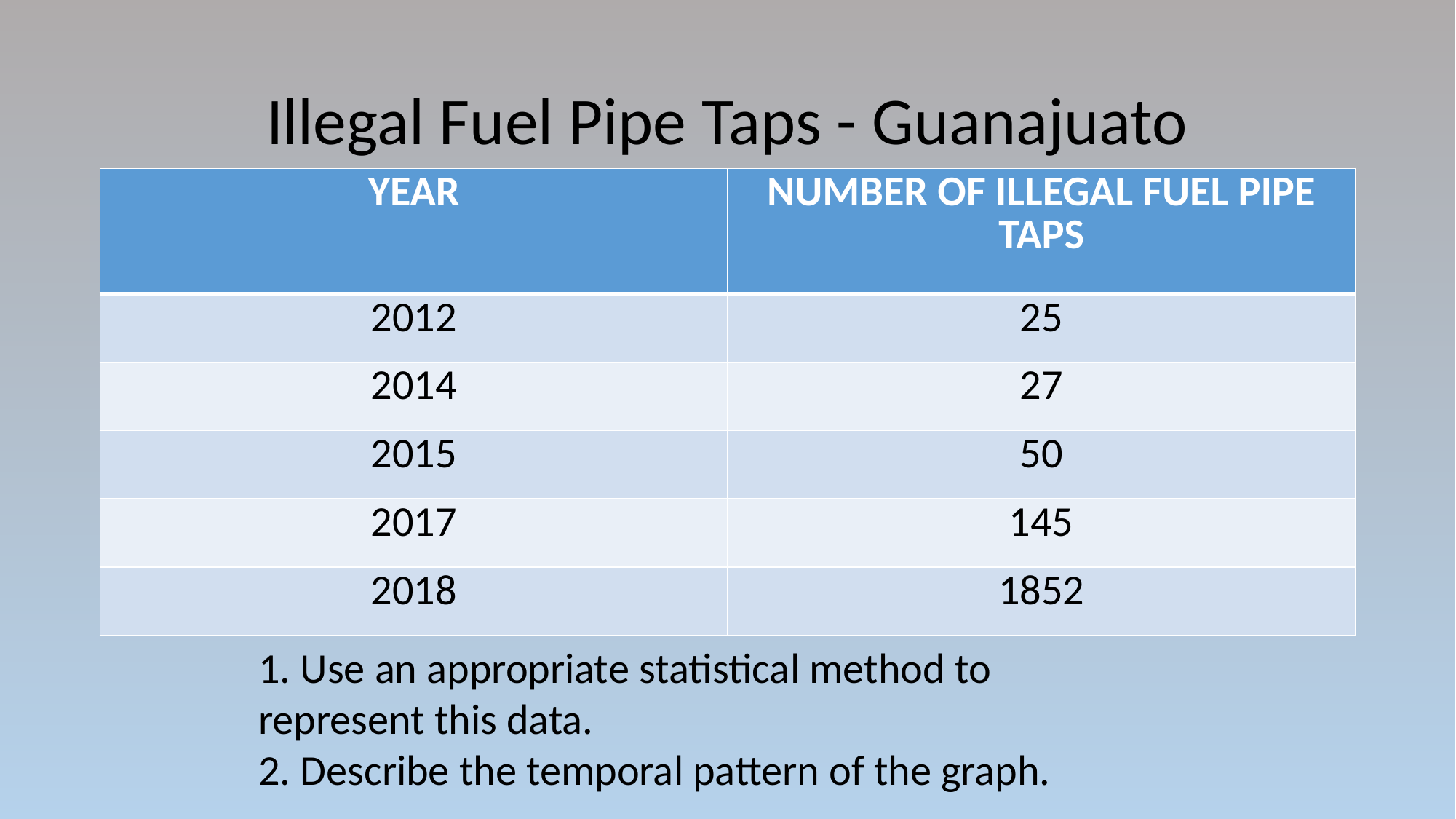

# Illegal Fuel Pipe Taps - Guanajuato
| YEAR | NUMBER OF ILLEGAL FUEL PIPE TAPS |
| --- | --- |
| 2012 | 25 |
| 2014 | 27 |
| 2015 | 50 |
| 2017 | 145 |
| 2018 | 1852 |
1. Use an appropriate statistical method to represent this data.
2. Describe the temporal pattern of the graph.